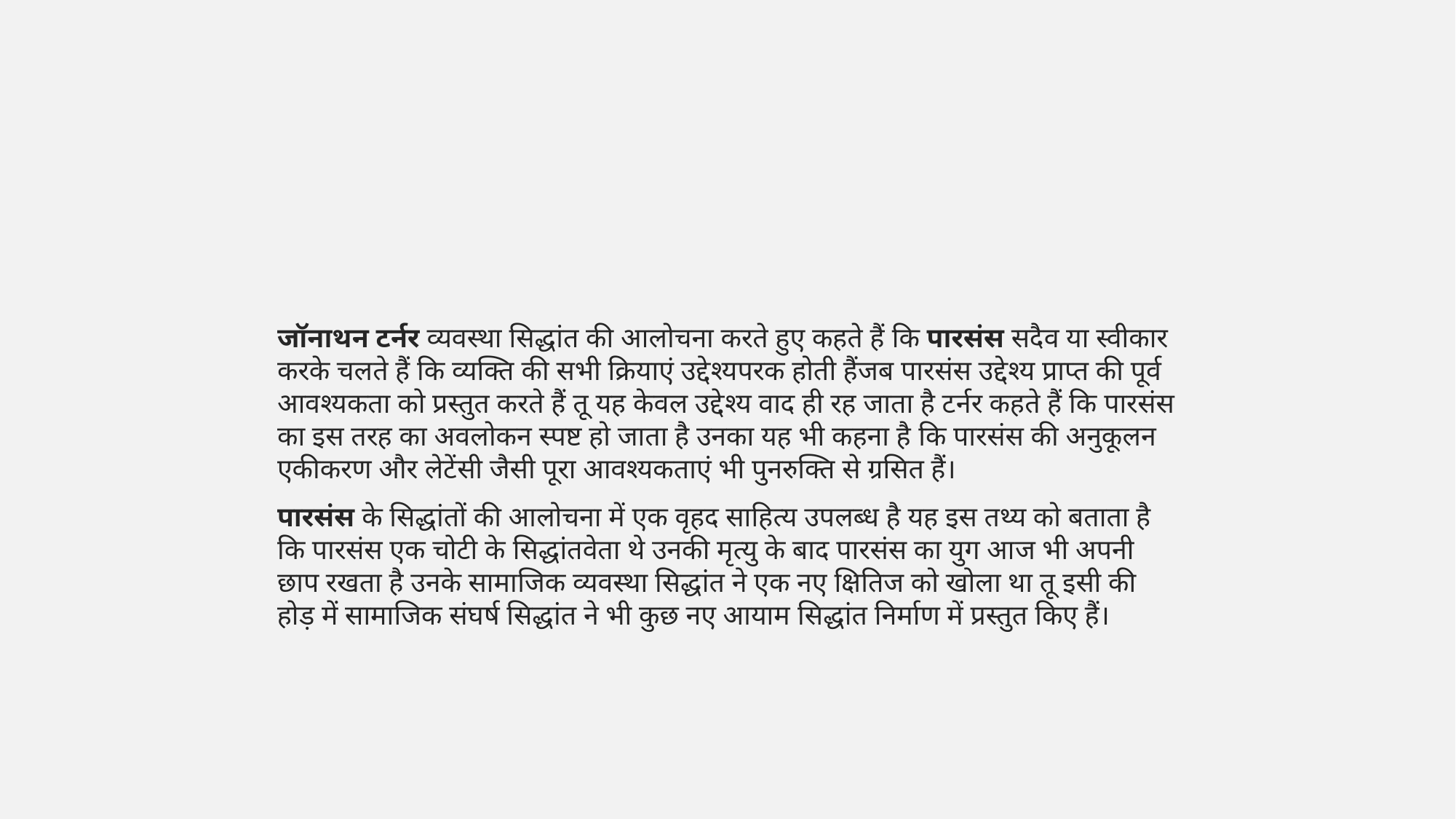

#
जॉनाथन टर्नर व्यवस्था सिद्धांत की आलोचना करते हुए कहते हैं कि पारसंस सदैव या स्वीकार करके चलते हैं कि व्यक्ति की सभी क्रियाएं उद्देश्यपरक होती हैंजब पारसंस उद्देश्य प्राप्त की पूर्व आवश्यकता को प्रस्तुत करते हैं तू यह केवल उद्देश्य वाद ही रह जाता है टर्नर कहते हैं कि पारसंस का इस तरह का अवलोकन स्पष्ट हो जाता है उनका यह भी कहना है कि पारसंस की अनुकूलन एकीकरण और लेटेंसी जैसी पूरा आवश्यकताएं भी पुनरुक्ति से ग्रसित हैं।
पारसंस के सिद्धांतों की आलोचना में एक वृहद साहित्य उपलब्ध है यह इस तथ्य को बताता है कि पारसंस एक चोटी के सिद्धांतवेता थे उनकी मृत्यु के बाद पारसंस का युग आज भी अपनी छाप रखता है उनके सामाजिक व्यवस्था सिद्धांत ने एक नए क्षितिज को खोला था तू इसी की होड़ में सामाजिक संघर्ष सिद्धांत ने भी कुछ नए आयाम सिद्धांत निर्माण में प्रस्तुत किए हैं।